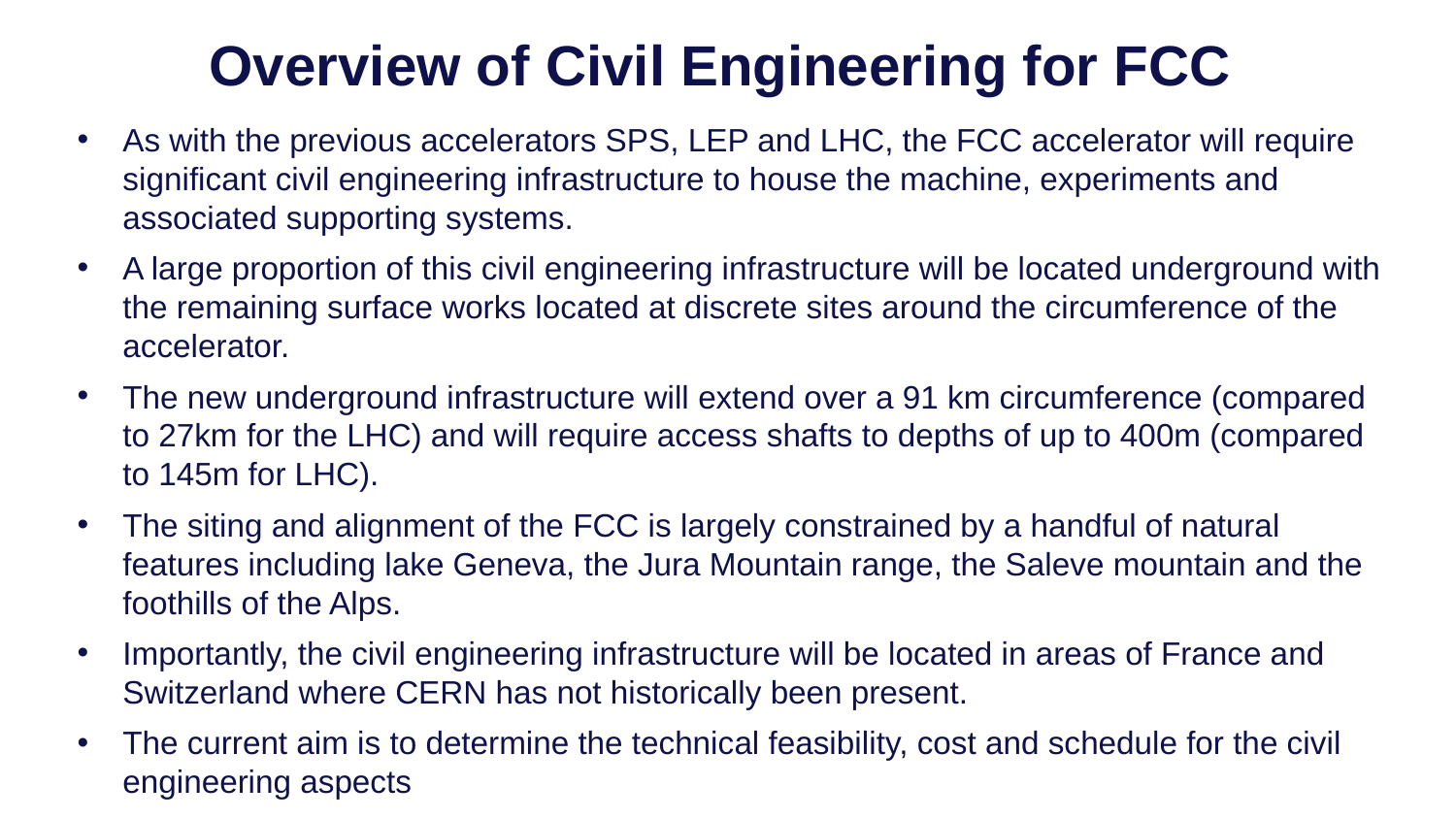

2
# Overview of Civil Engineering for FCC
As with the previous accelerators SPS, LEP and LHC, the FCC accelerator will require significant civil engineering infrastructure to house the machine, experiments and associated supporting systems.
A large proportion of this civil engineering infrastructure will be located underground with the remaining surface works located at discrete sites around the circumference of the accelerator.
The new underground infrastructure will extend over a 91 km circumference (compared to 27km for the LHC) and will require access shafts to depths of up to 400m (compared to 145m for LHC).
The siting and alignment of the FCC is largely constrained by a handful of natural features including lake Geneva, the Jura Mountain range, the Saleve mountain and the foothills of the Alps.
Importantly, the civil engineering infrastructure will be located in areas of France and Switzerland where CERN has not historically been present.
The current aim is to determine the technical feasibility, cost and schedule for the civil engineering aspects